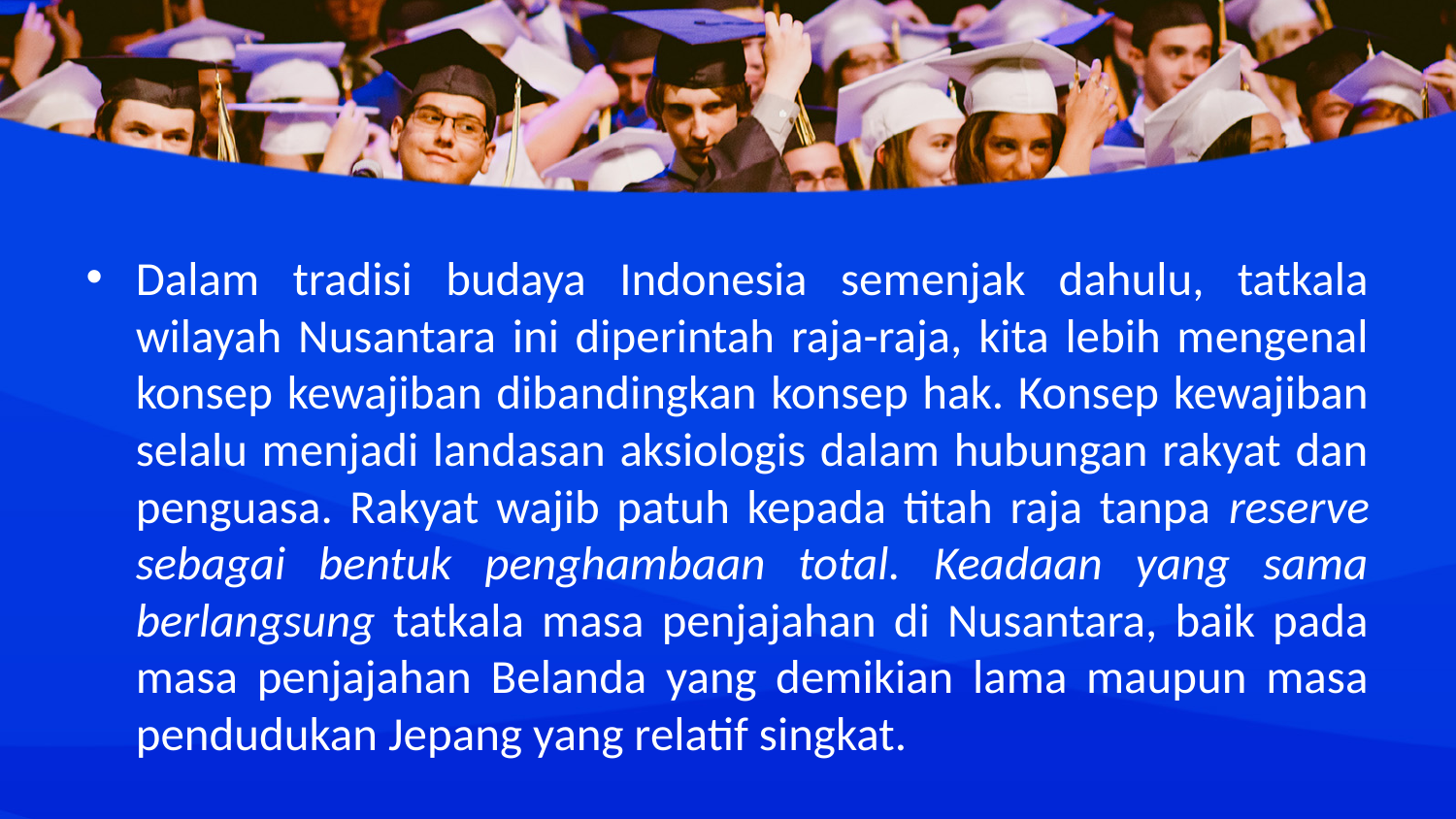

Dalam tradisi budaya Indonesia semenjak dahulu, tatkala wilayah Nusantara ini diperintah raja-raja, kita lebih mengenal konsep kewajiban dibandingkan konsep hak. Konsep kewajiban selalu menjadi landasan aksiologis dalam hubungan rakyat dan penguasa. Rakyat wajib patuh kepada titah raja tanpa reserve sebagai bentuk penghambaan total. Keadaan yang sama berlangsung tatkala masa penjajahan di Nusantara, baik pada masa penjajahan Belanda yang demikian lama maupun masa pendudukan Jepang yang relatif singkat.